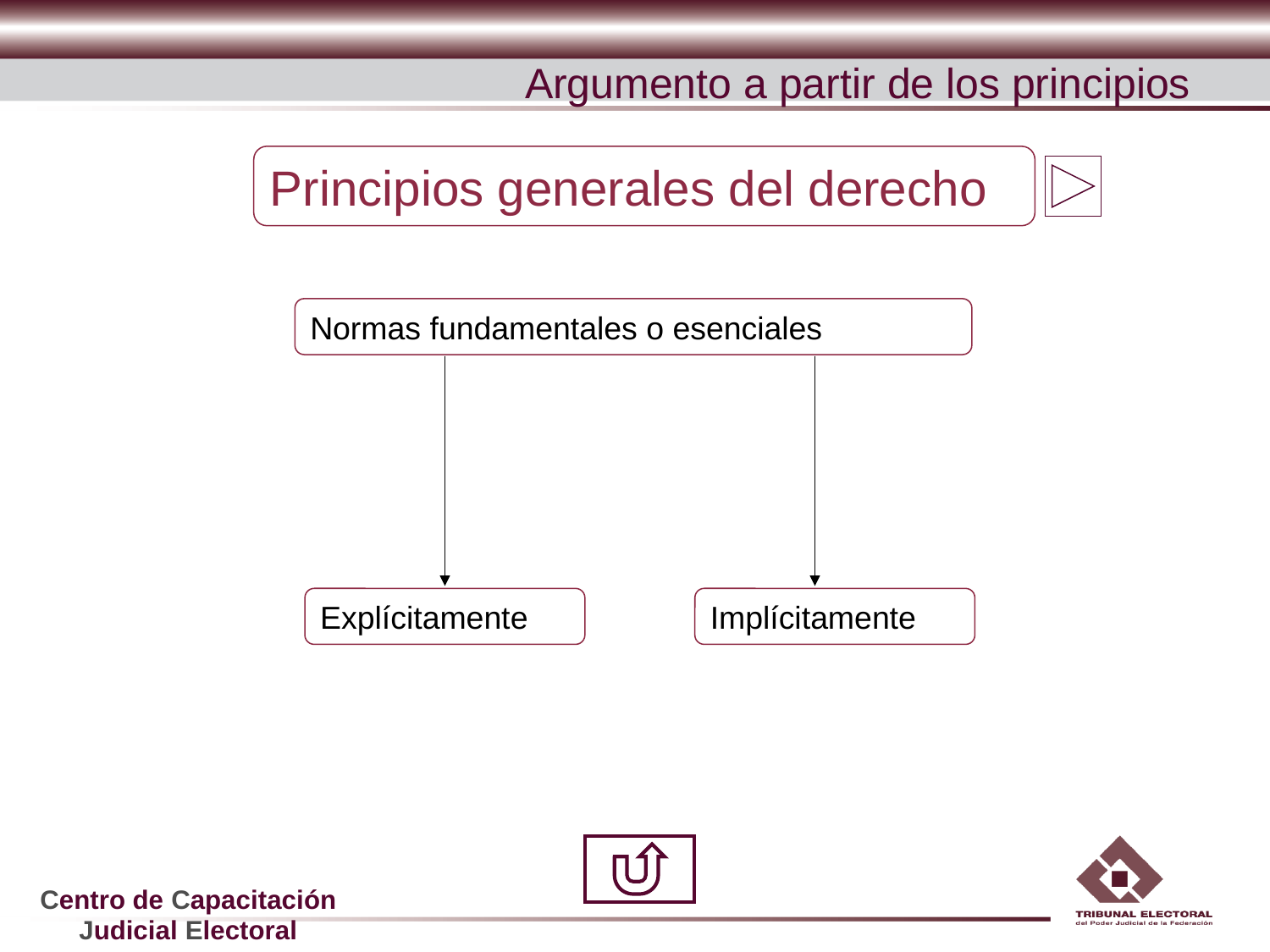

Argumento a partir de los principios
Principios generales del derecho

Normas fundamentales o esenciales

Explícitamente
Implícitamente